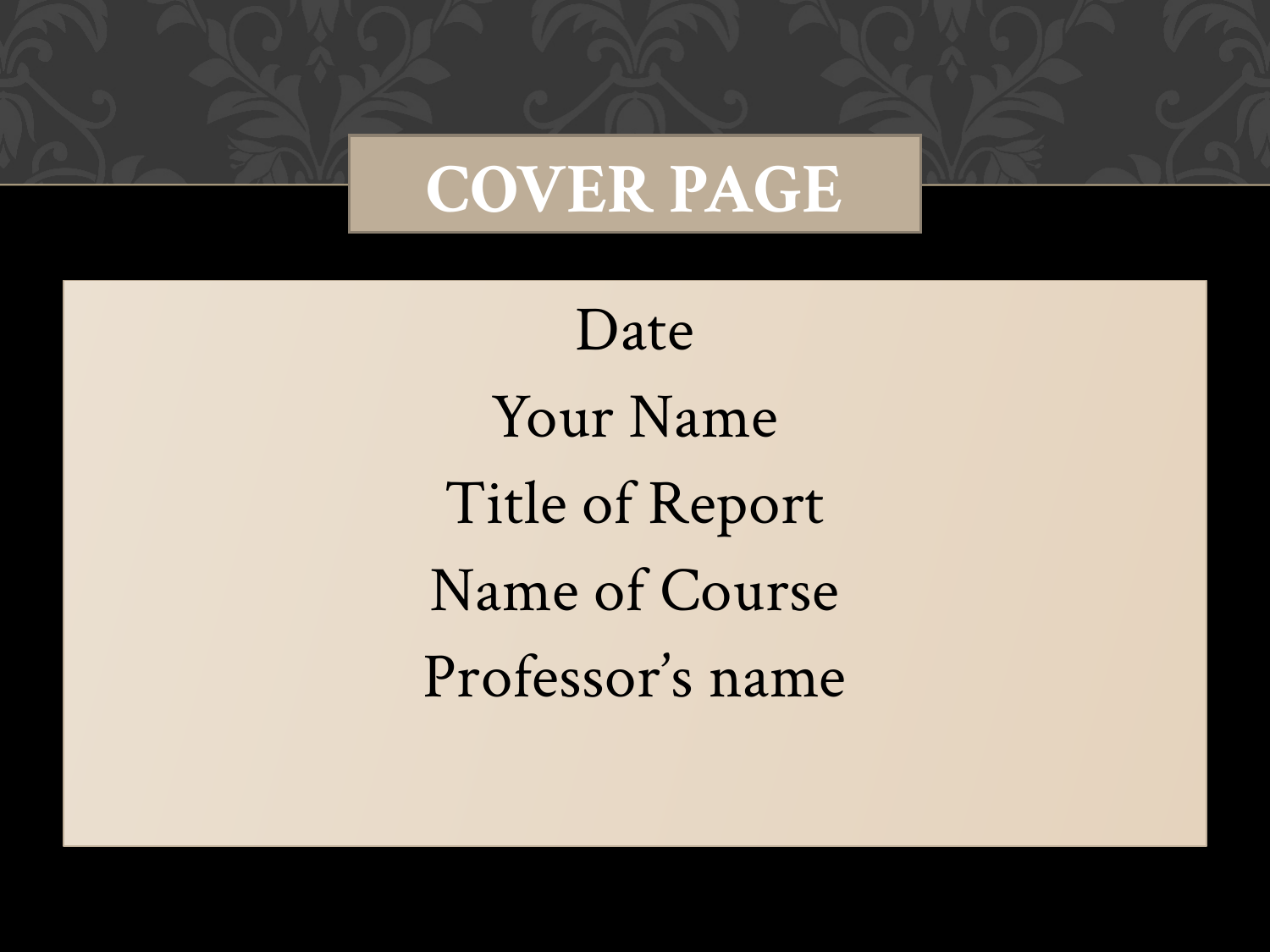

# Cover Page
Date
Your Name
Title of Report
Name of Course
Professor’s name